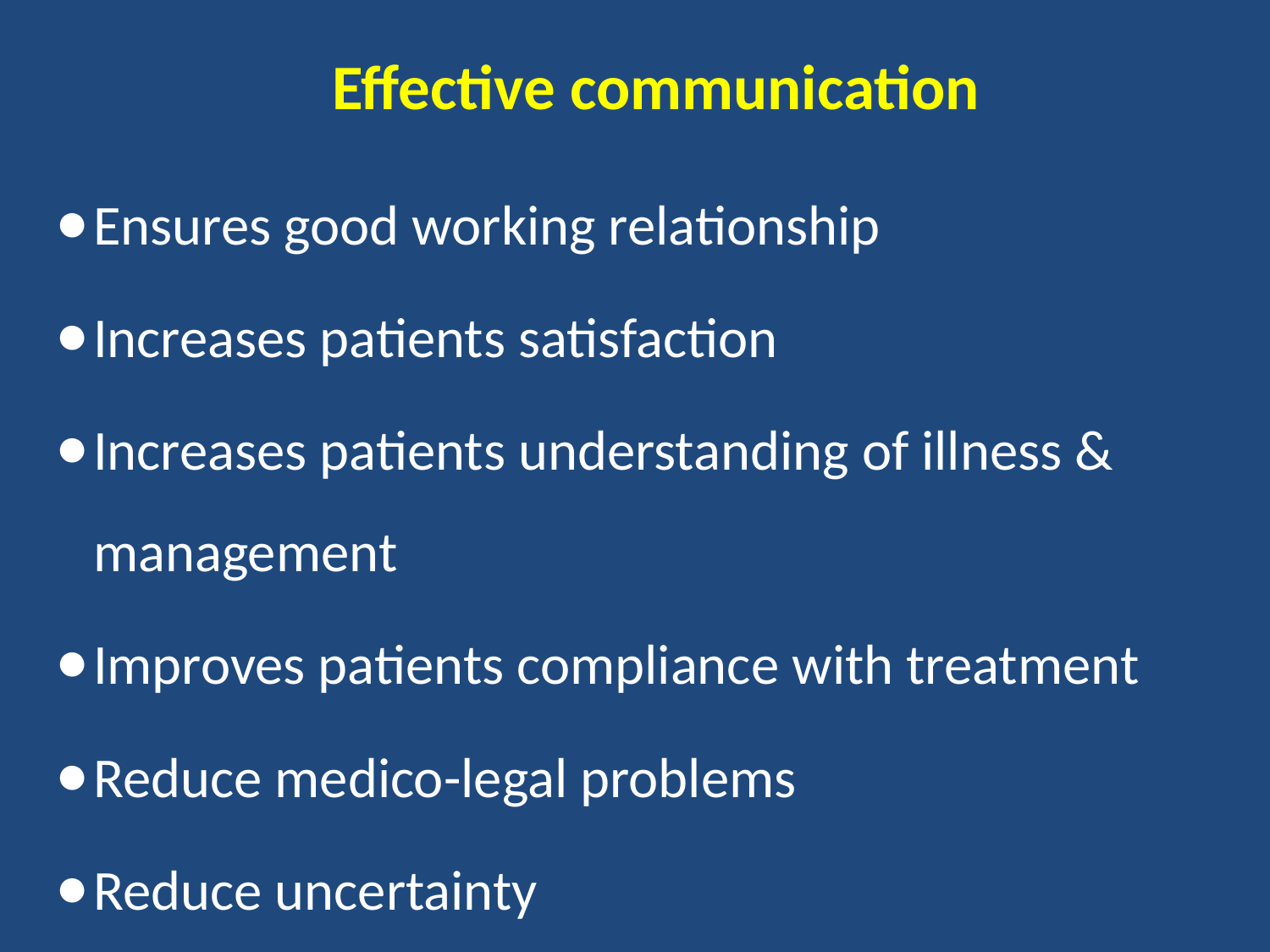

# Effective communication
Ensures good working relationship
Increases patients satisfaction
Increases patients understanding of illness & management
Improves patients compliance with treatment
Reduce medico-legal problems
Reduce uncertainty